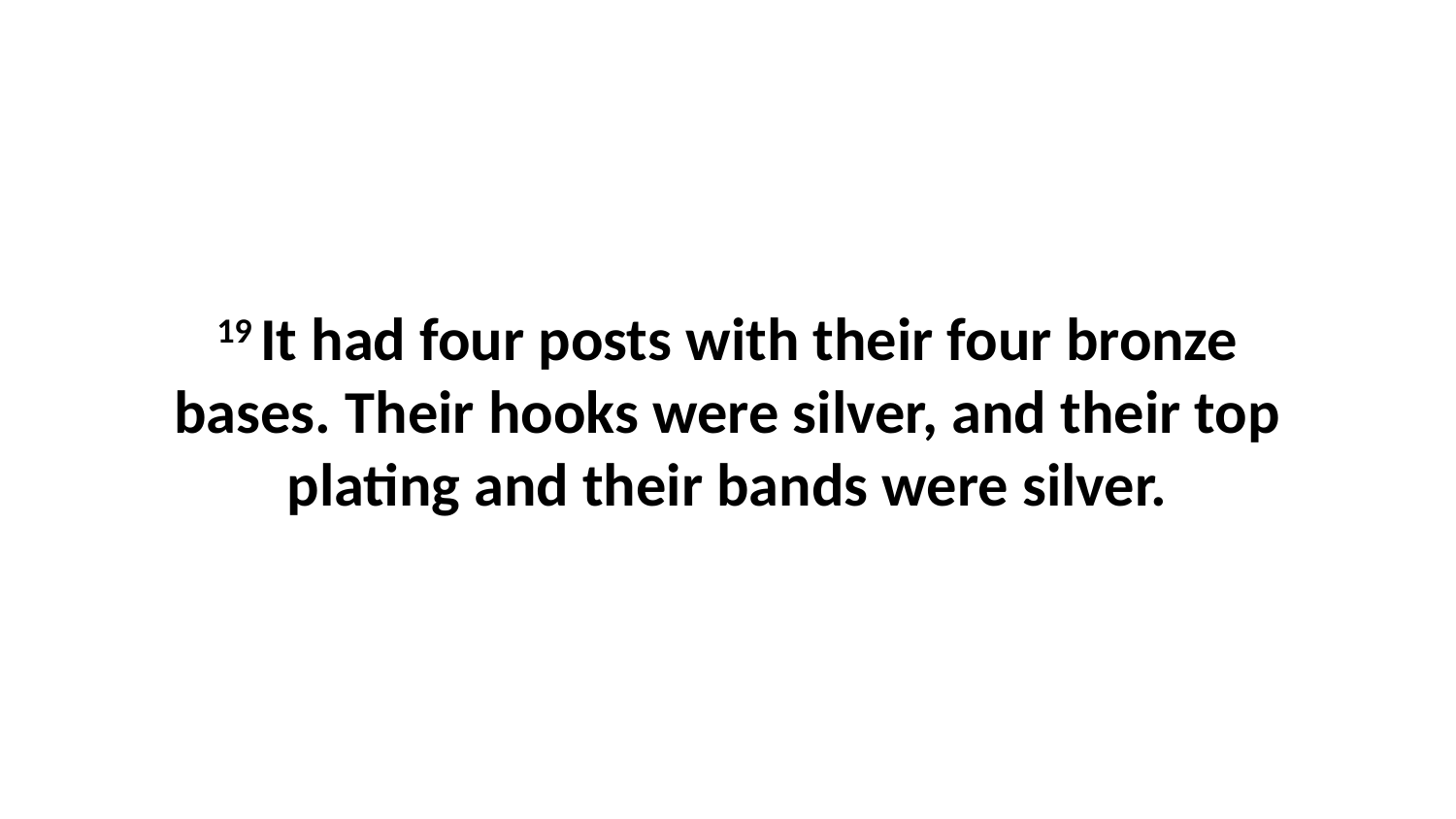

19 It had four posts with their four bronze bases. Their hooks were silver, and their top plating and their bands were silver.